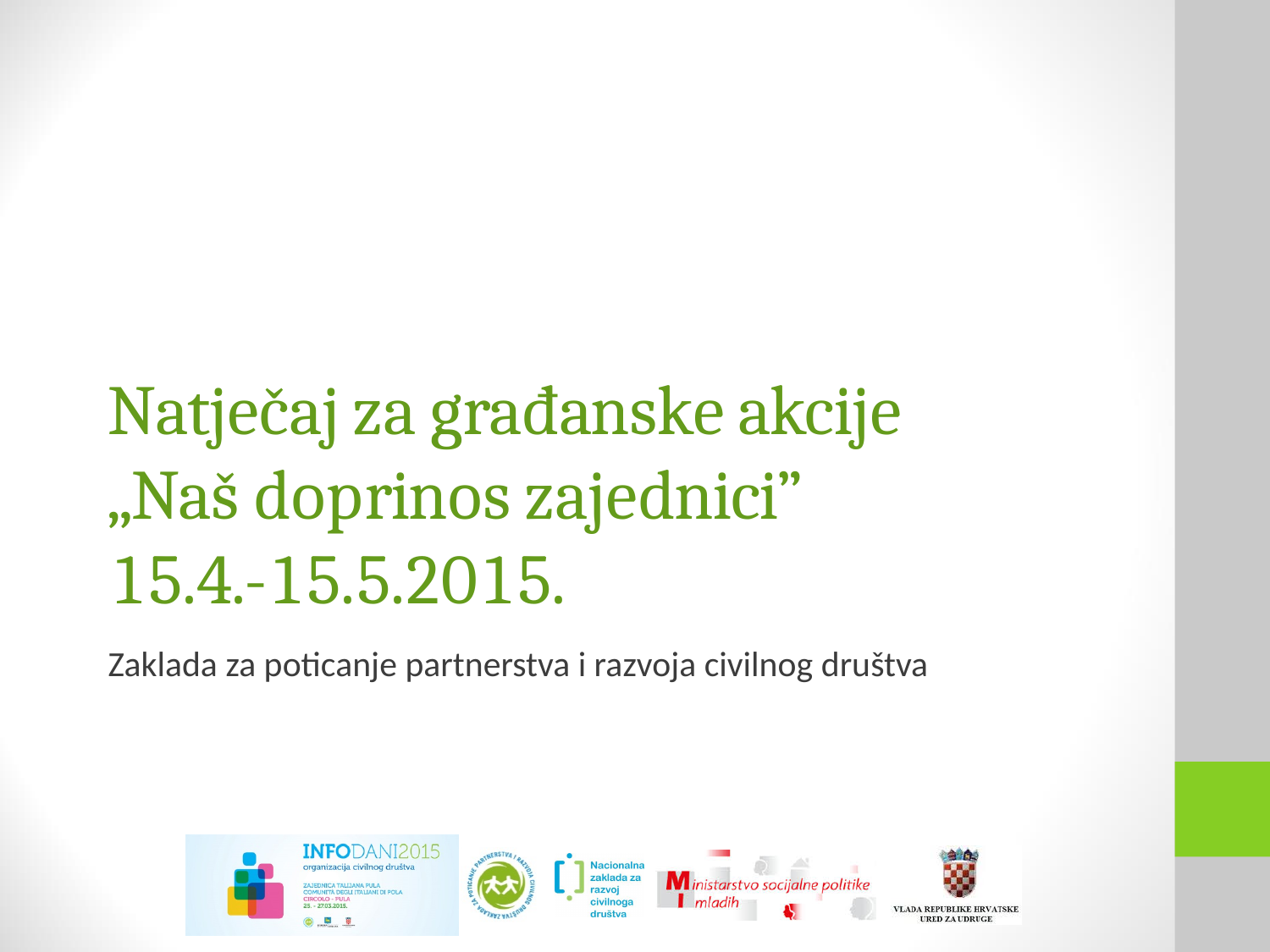

# Natječaj za građanske akcije „Naš doprinos zajednici” 15.4.-15.5.2015.
Zaklada za poticanje partnerstva i razvoja civilnog društva